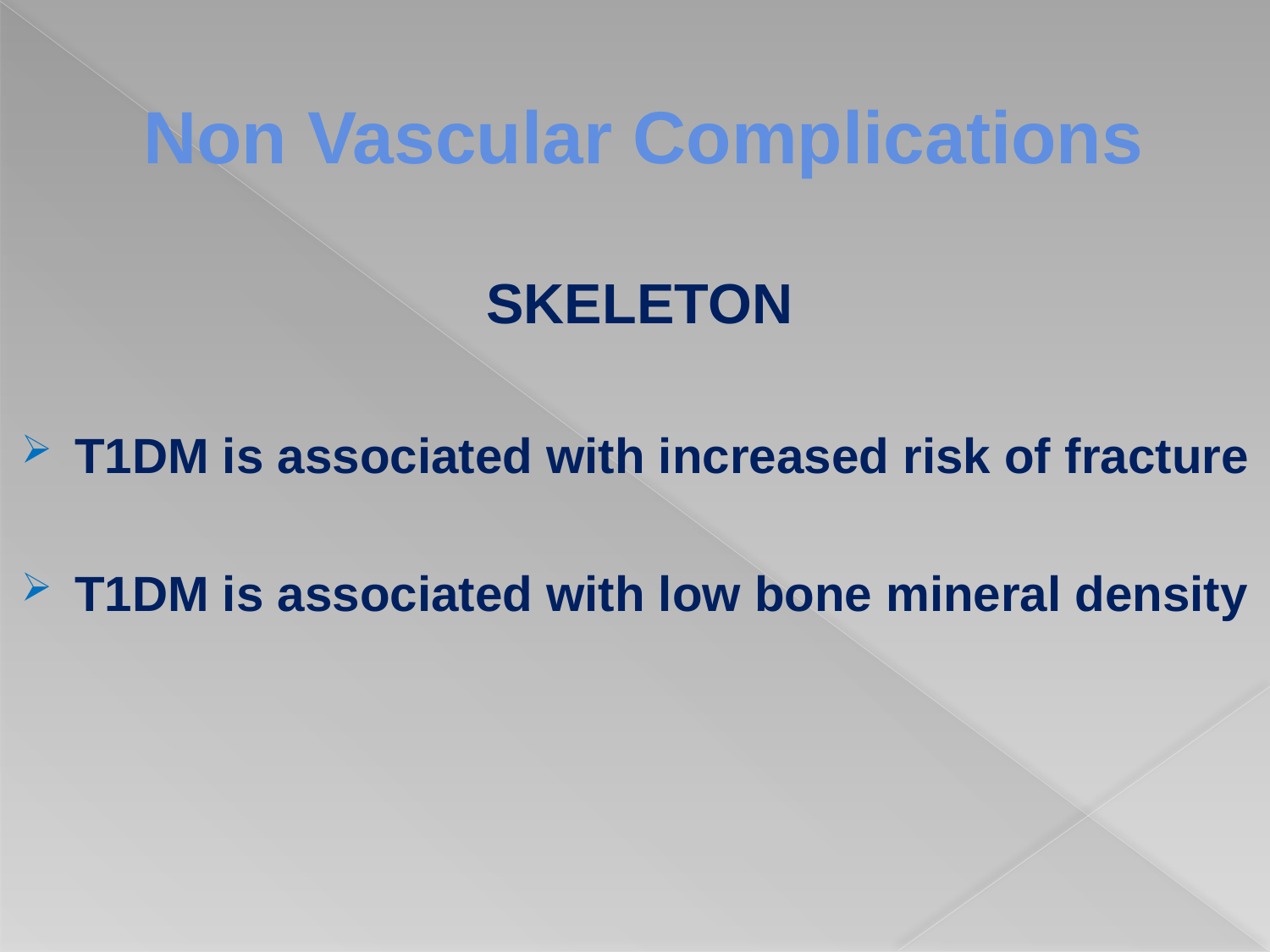

# Non Vascular Complications
SKELETON

T1DM is associated with increased risk of fracture

T1DM is associated with low bone mineral density